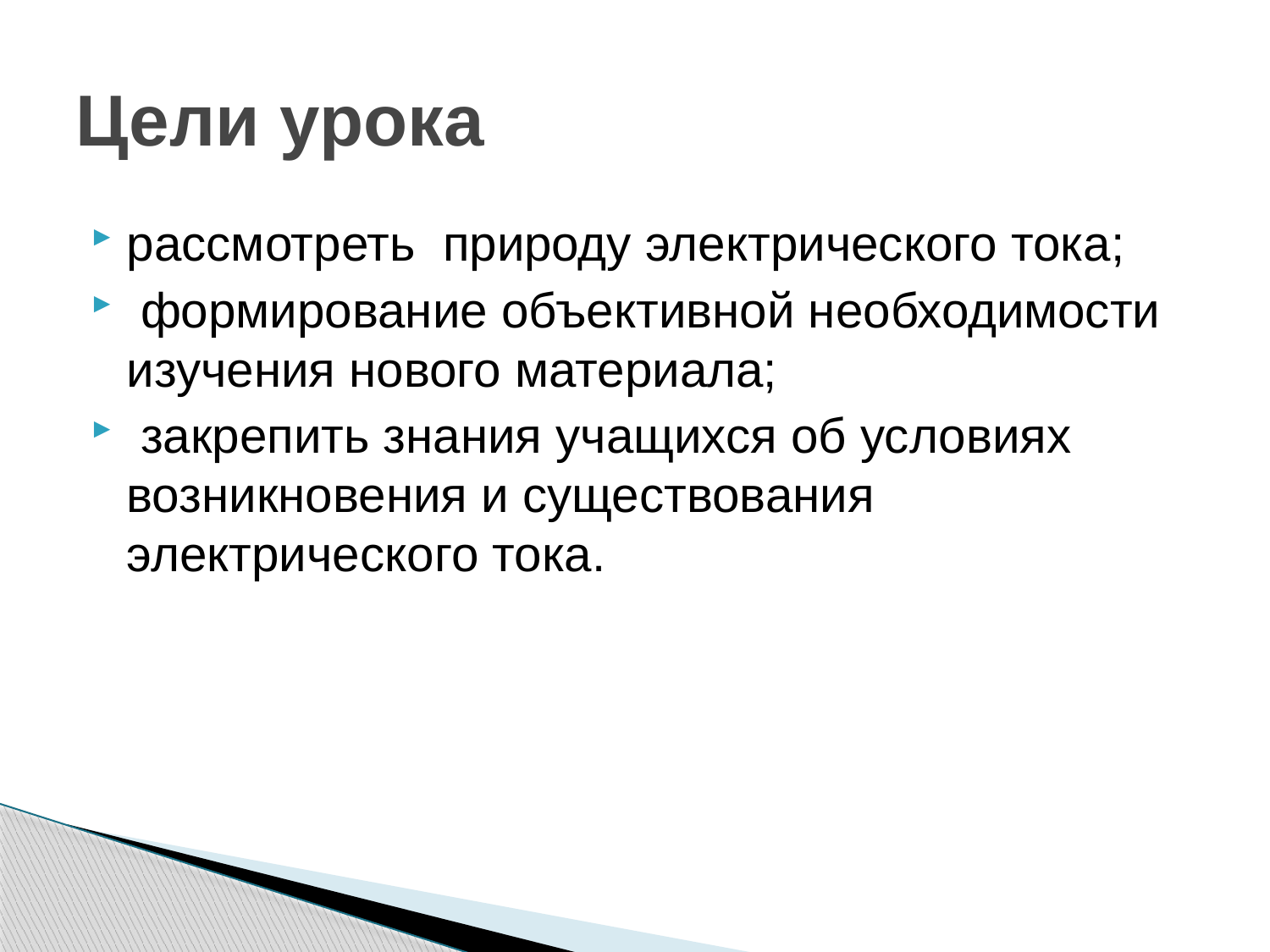

# Цели урока
рассмотреть  природу электрического тока;
 формирование объективной необходимости изучения нового материала;
 закрепить знания учащихся об условиях возникновения и существования электрического тока.